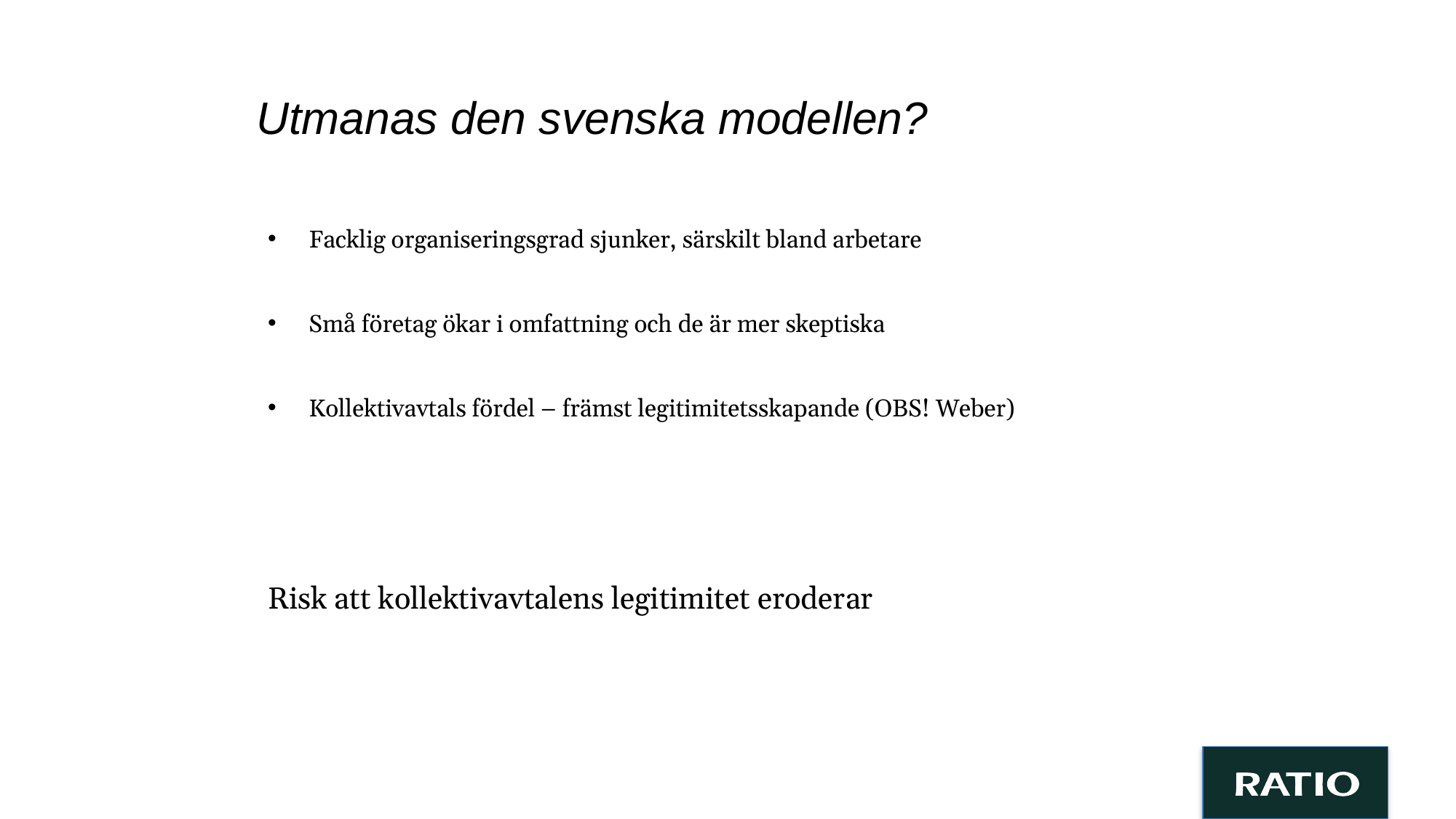

# Utmanas den svenska modellen?
Facklig organiseringsgrad sjunker, särskilt bland arbetare

Små företag ökar i omfattning och de är mer skeptiska

Kollektivavtals fördel – främst legitimitetsskapande (OBS! Weber)

Risk att kollektivavtalens legitimitet eroderar